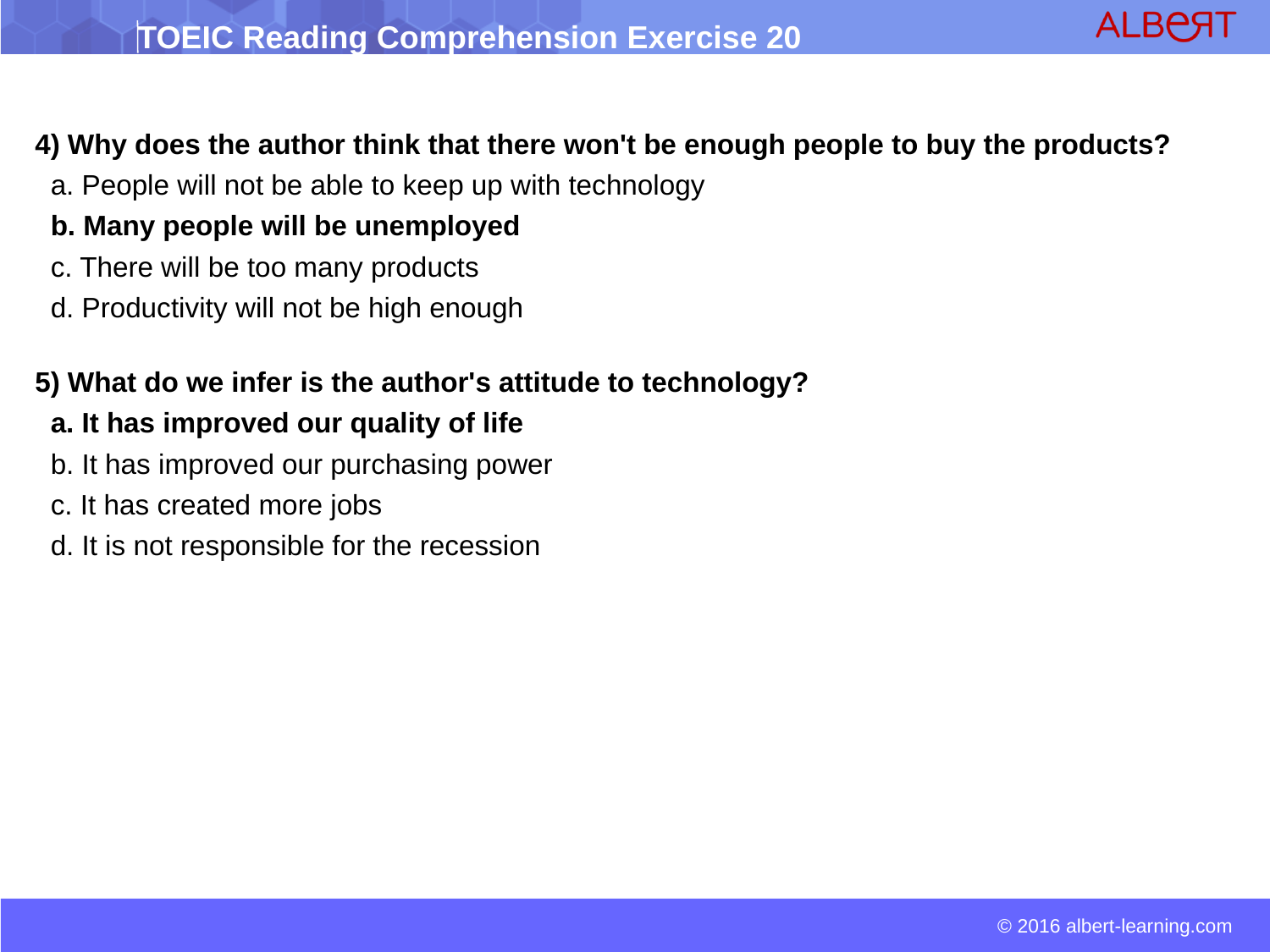

4) Why does the author think that there won't be enough people to buy the products?
  a. People will not be able to keep up with technology
  b. Many people will be unemployed
  c. There will be too many products
  d. Productivity will not be high enough
5) What do we infer is the author's attitude to technology?
  a. It has improved our quality of life
  b. It has improved our purchasing power
  c. It has created more jobs
  d. It is not responsible for the recession